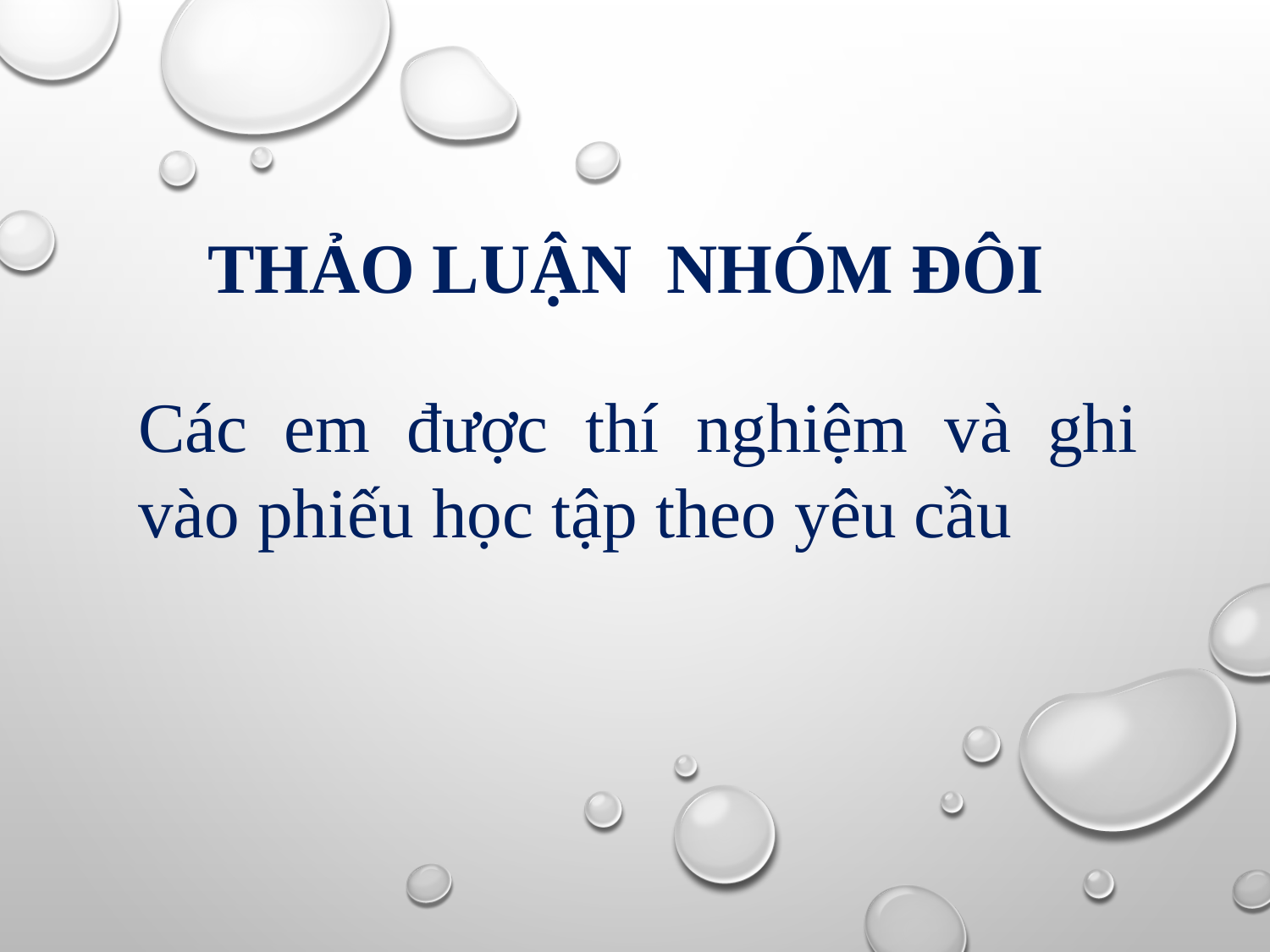

THẢO LUẬN  NHÓM ĐÔI
Các em được thí nghiệm và ghi vào phiếu học tập theo yêu cầu